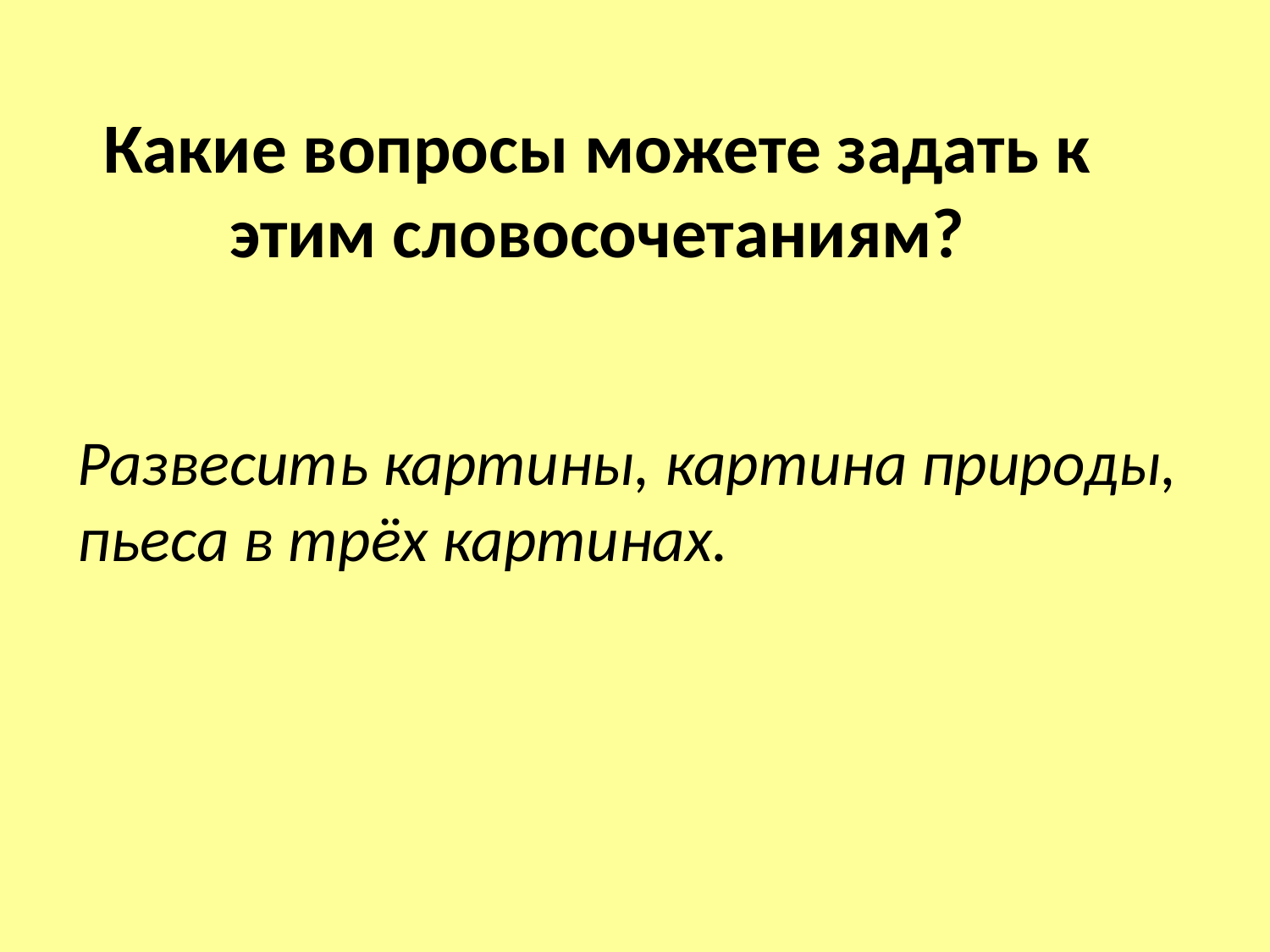

Какие вопросы можете задать к этим словосочетаниям?
Развесить картины, картина природы, пьеса в трёх картинах.